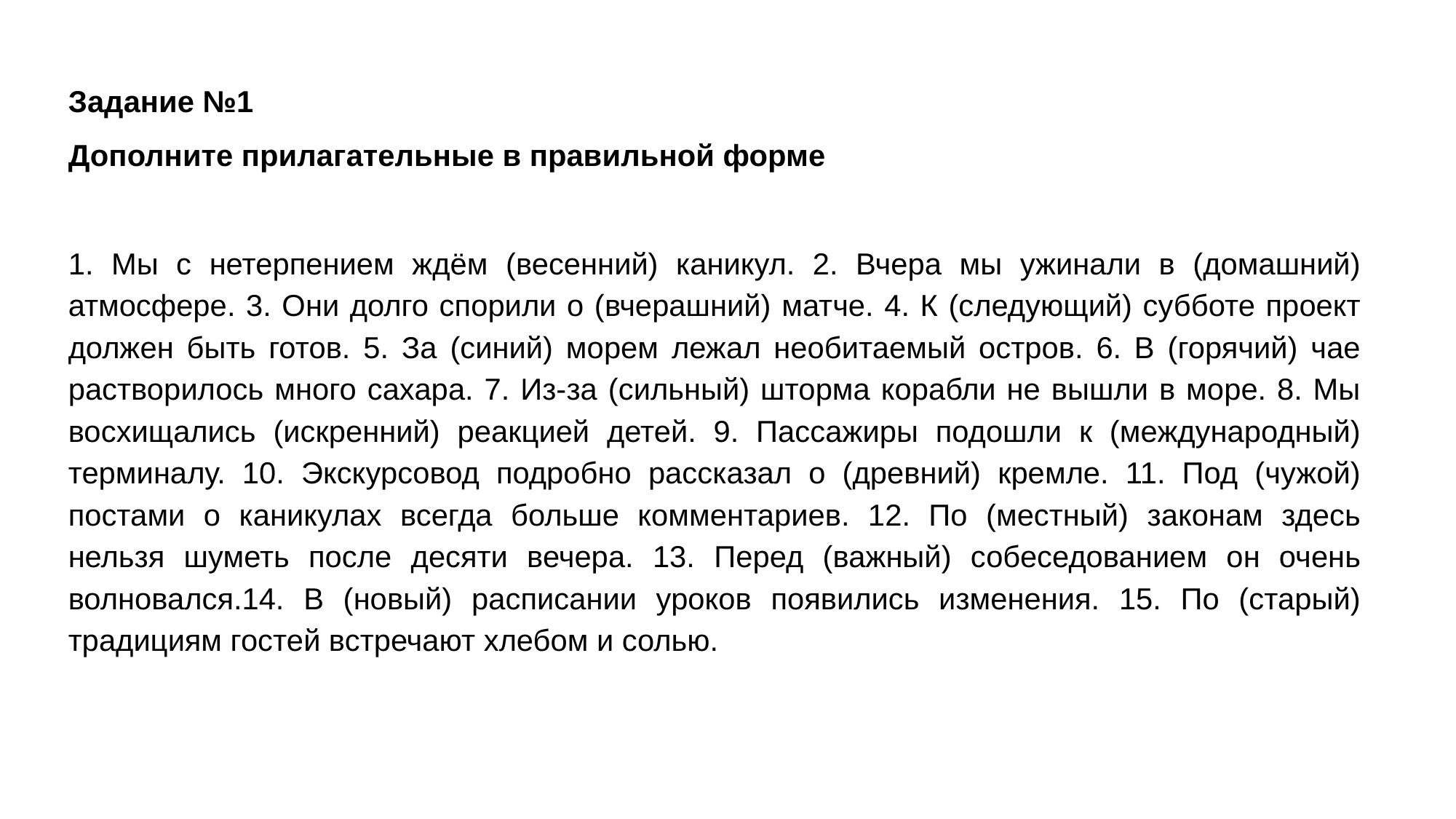

Задание №1
Дополните прилагательные в правильной форме

1. Мы с нетерпением ждём (весенний) каникул. 2. Вчера мы ужинали в (домашний) атмосфере. 3. Они долго спорили о (вчерашний) матче. 4. К (следующий) субботе проект должен быть готов. 5. За (синий) морем лежал необитаемый остров. 6. В (горячий) чае растворилось много сахара. 7. Из-за (сильный) шторма корабли не вышли в море. 8. Мы восхищались (искренний) реакцией детей. 9. Пассажиры подошли к (международный) терминалу. 10. Экскурсовод подробно рассказал о (древний) кремле. 11. Под (чужой) постами о каникулах всегда больше комментариев. 12. По (местный) законам здесь нельзя шуметь после десяти вечера. 13. Перед (важный) собеседованием он очень волновался.14. В (новый) расписании уроков появились изменения. 15. По (старый) традициям гостей встречают хлебом и солью.